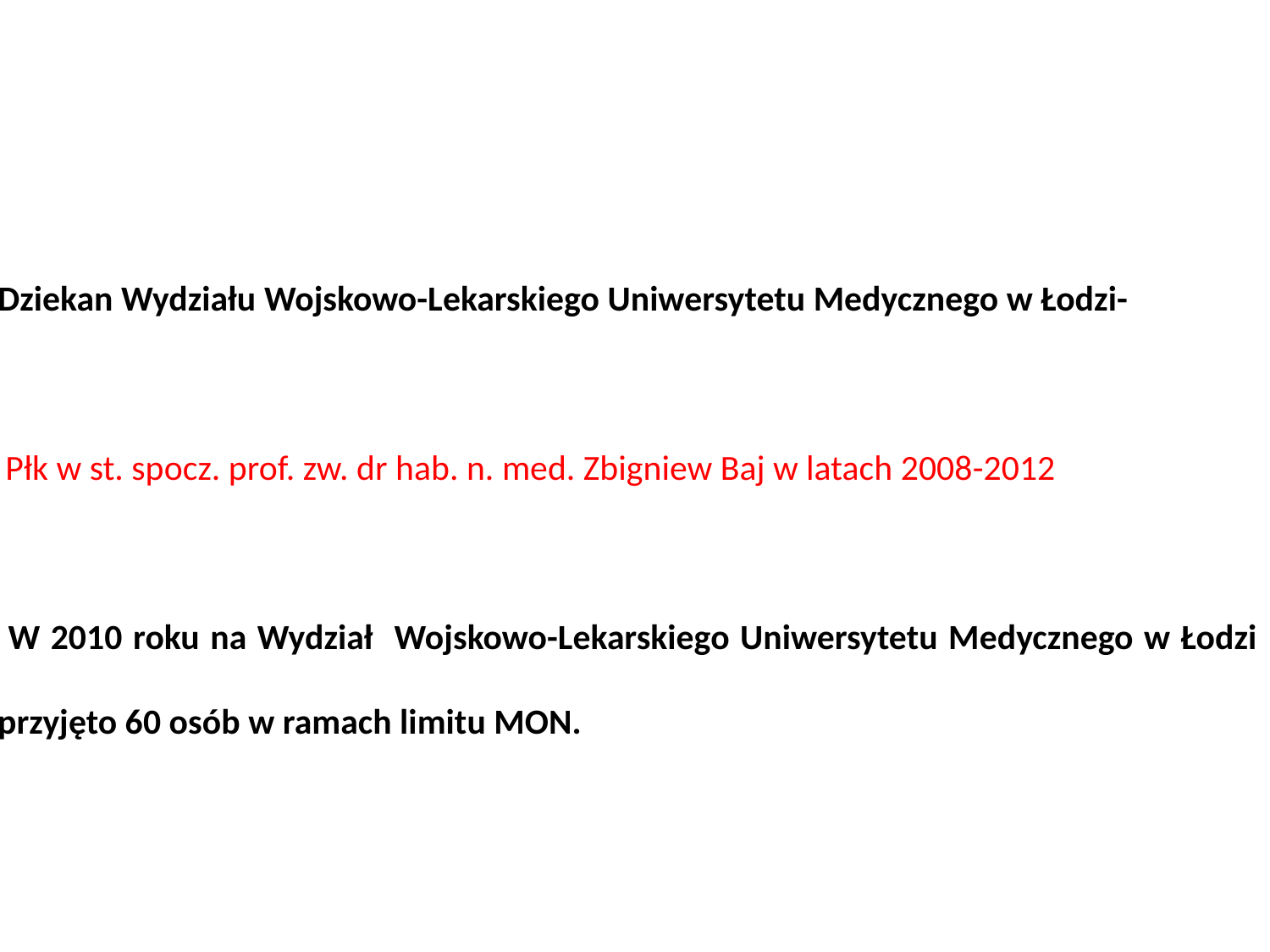

Dziekan Wydziału Wojskowo-Lekarskiego Uniwersytetu Medycznego w Łodzi-

 Płk w st. spocz. prof. zw. dr hab. n. med. Zbigniew Baj w latach 2008-2012

 W 2010 roku na Wydział  Wojskowo-Lekarskiego Uniwersytetu Medycznego w Łodzi przyjęto 60 osób w ramach limitu MON.